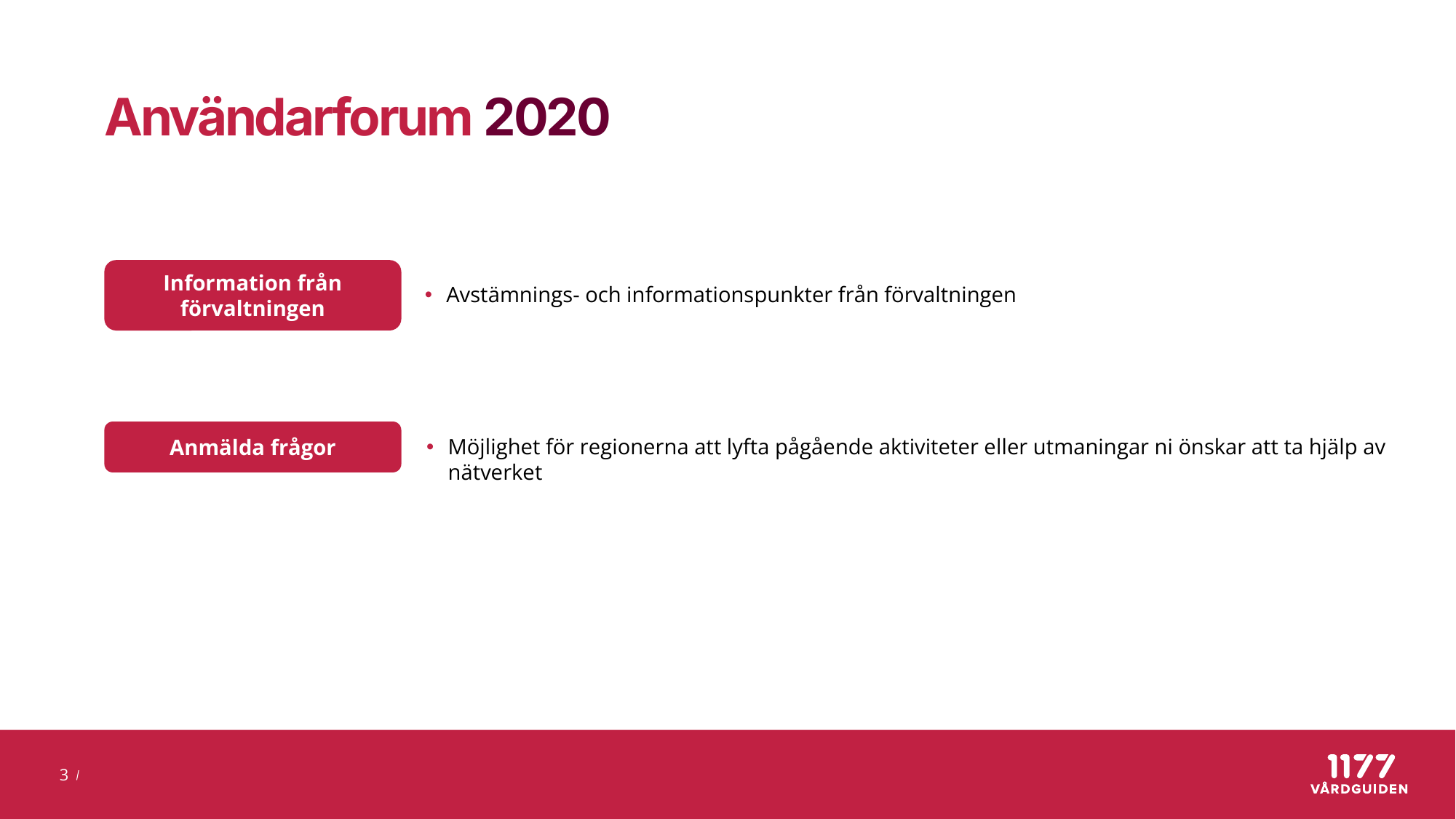

# Användarforum 2020
Information från förvaltningen
Avstämnings- och informationspunkter från förvaltningen

Anmälda frågor
Möjlighet för regionerna att lyfta pågående aktiviteter eller utmaningar ni önskar att ta hjälp av nätverket

3